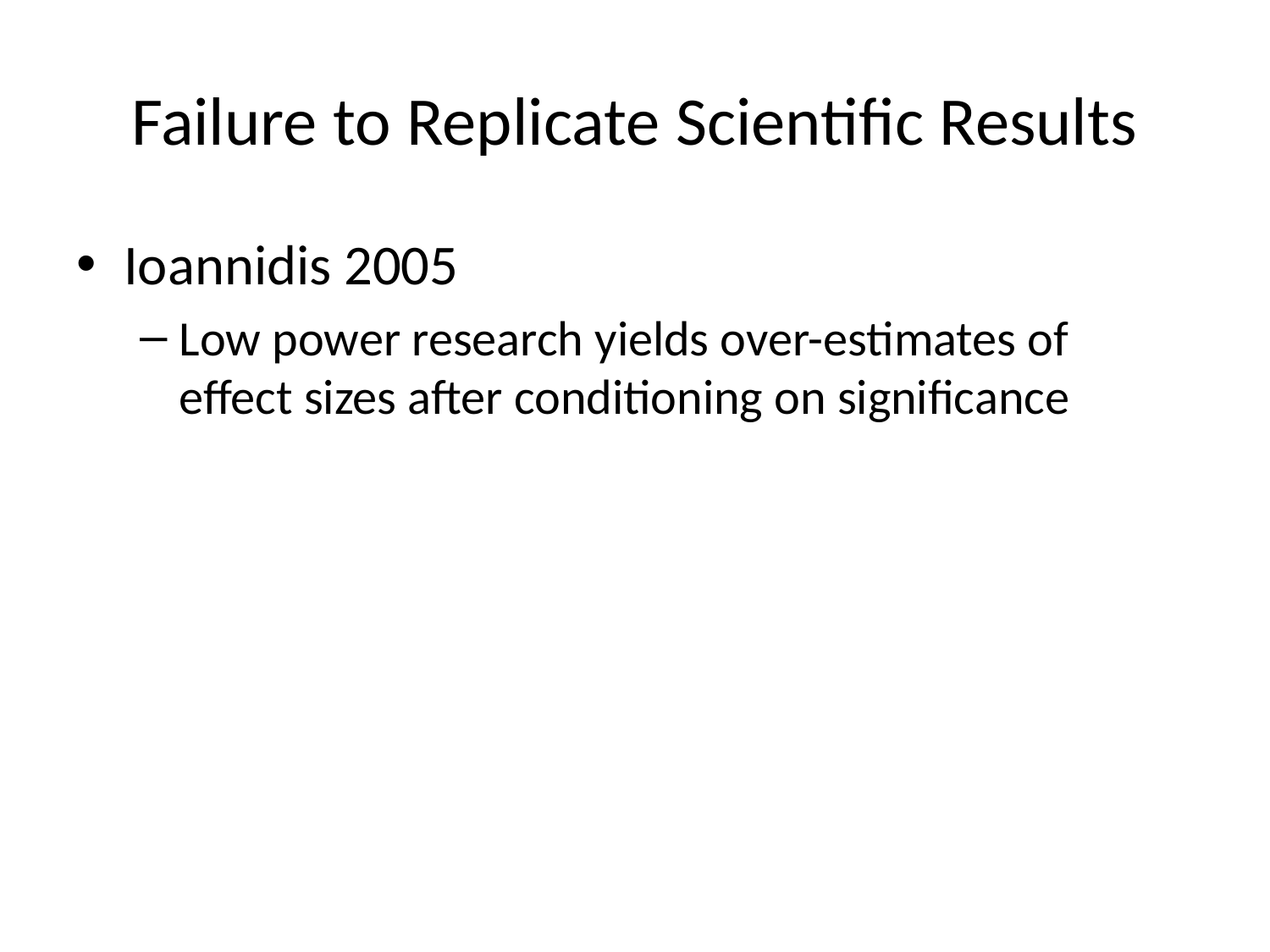

# Failure to Replicate Scientific Results
Ioannidis 2005
Low power research yields over-estimates of effect sizes after conditioning on significance